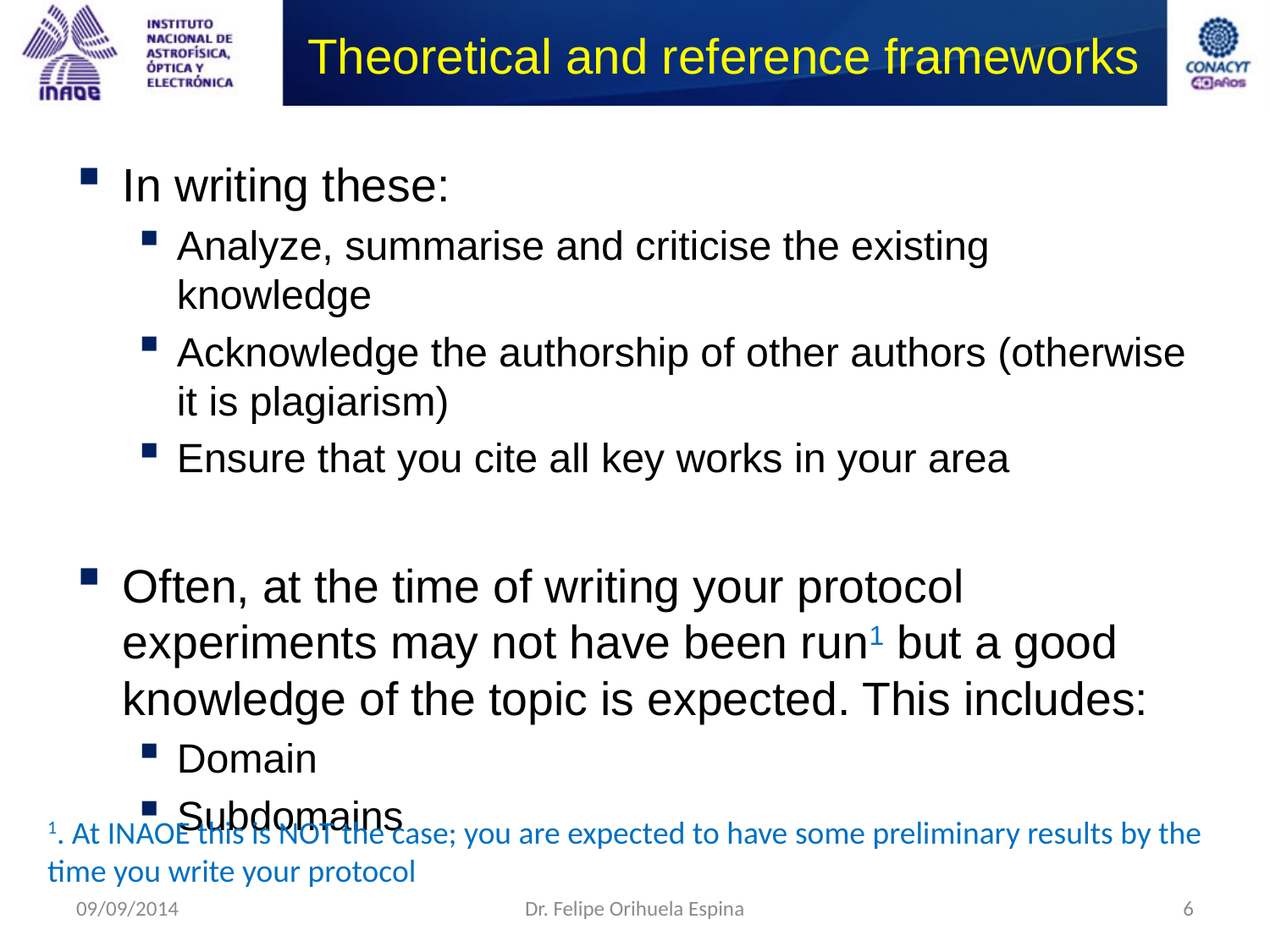

# Theoretical and reference frameworks
In writing these:
Analyze, summarise and criticise the existing knowledge
Acknowledge the authorship of other authors (otherwise it is plagiarism)
Ensure that you cite all key works in your area

Often, at the time of writing your protocol experiments may not have been run1 but a good knowledge of the topic is expected. This includes:
Domain
Subdomains
1. At INAOE this is NOT the case; you are expected to have some preliminary results by the time you write your protocol
09/09/2014
Dr. Felipe Orihuela Espina
6